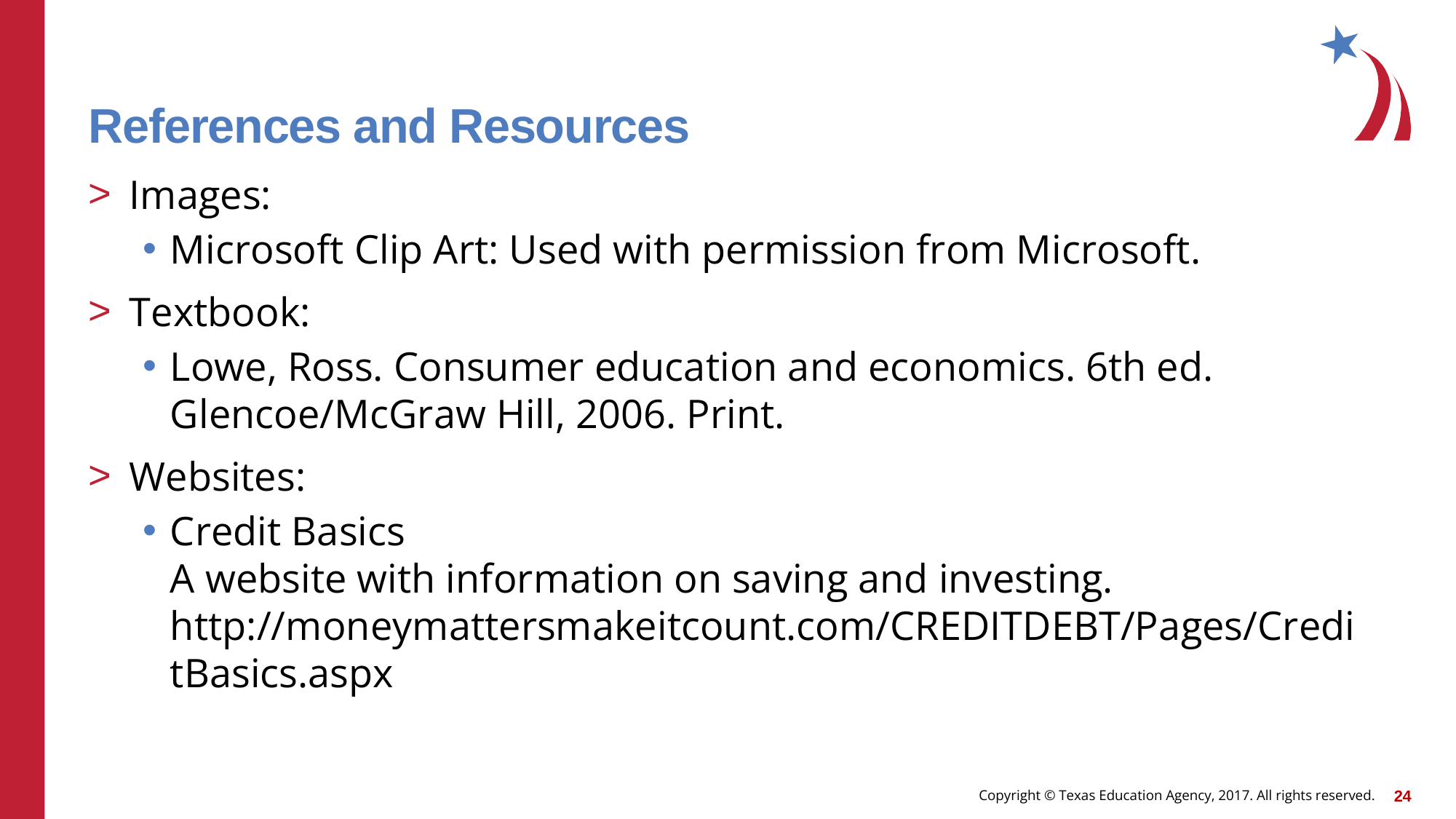

# References and Resources
Images:
Microsoft Clip Art: Used with permission from Microsoft.
Textbook:
Lowe, Ross. Consumer education and economics. 6th ed. Glencoe/McGraw Hill, 2006. Print.
Websites:
Credit Basics
A website with information on saving and investing.
http://moneymattersmakeitcount.com/CREDITDEBT/Pages/CreditBasics.aspx